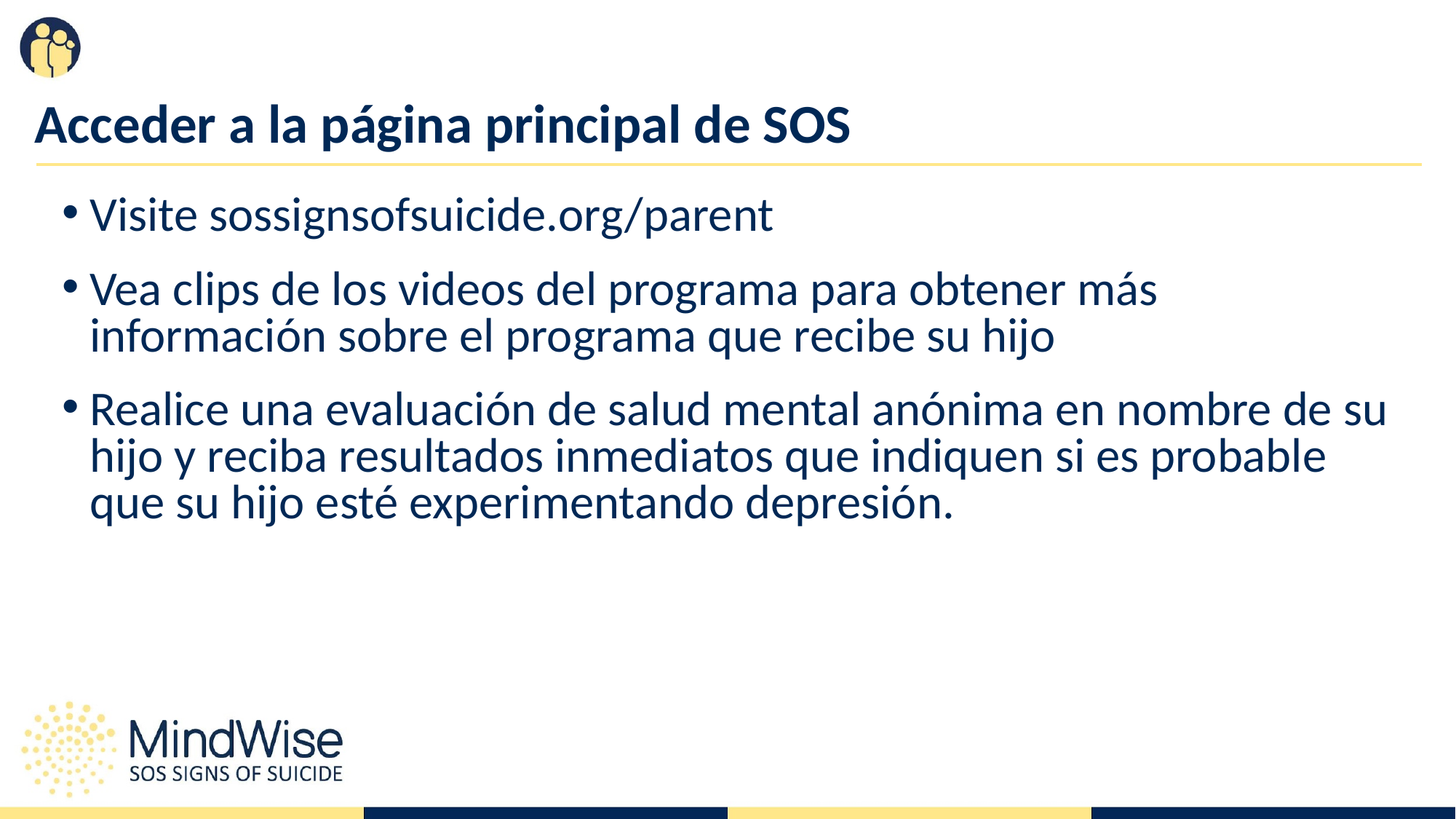

# Acceder a la página principal de SOS
Visite sossignsofsuicide.org/parent
Vea clips de los videos del programa para obtener más información sobre el programa que recibe su hijo
Realice una evaluación de salud mental anónima en nombre de su hijo y reciba resultados inmediatos que indiquen si es probable que su hijo esté experimentando depresión.